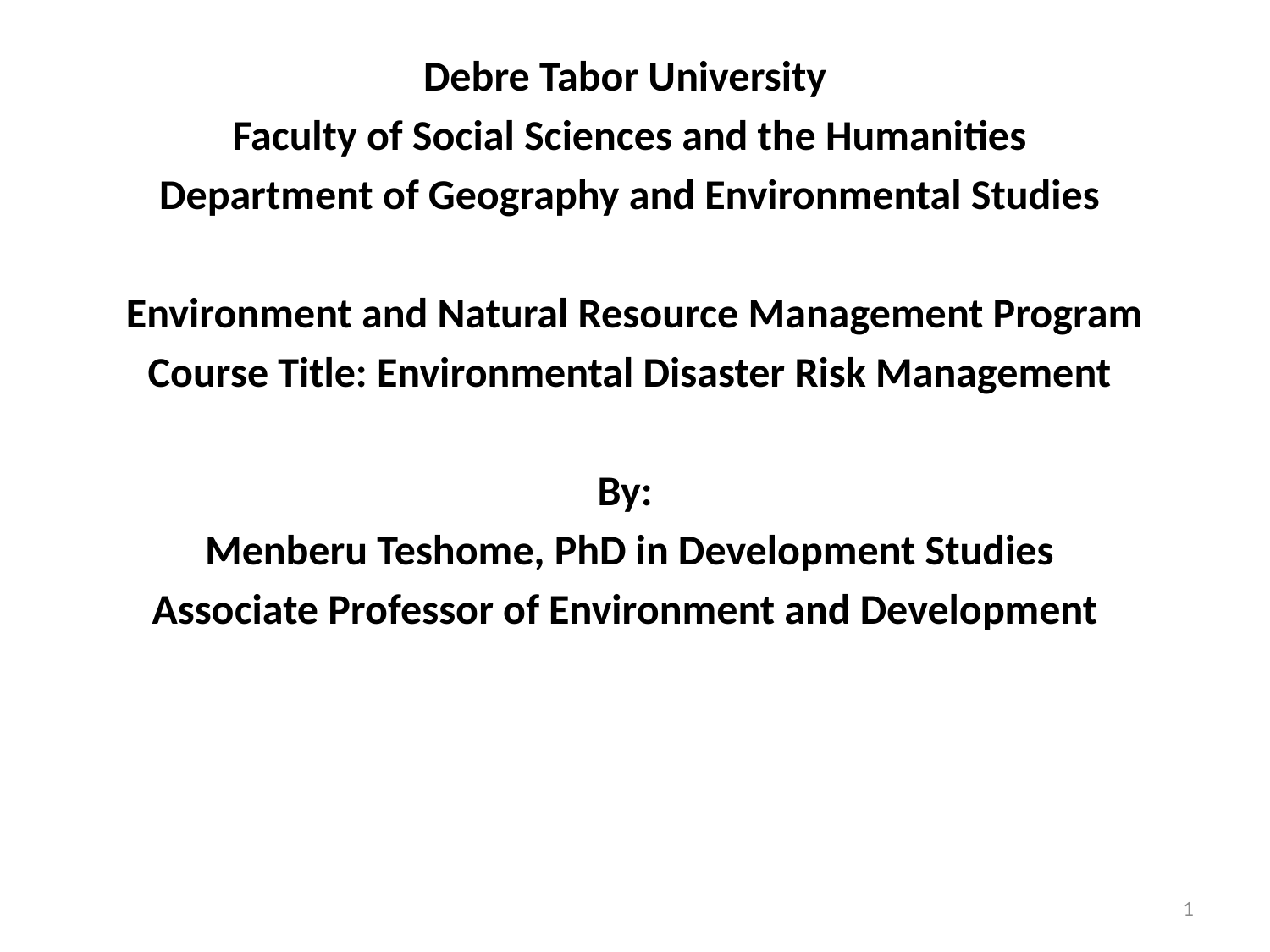

Debre Tabor University
Faculty of Social Sciences and the Humanities
Department of Geography and Environmental Studies

 Environment and Natural Resource Management Program
Course Title: Environmental Disaster Risk Management

By:
Menberu Teshome, PhD in Development Studies
Associate Professor of Environment and Development

1